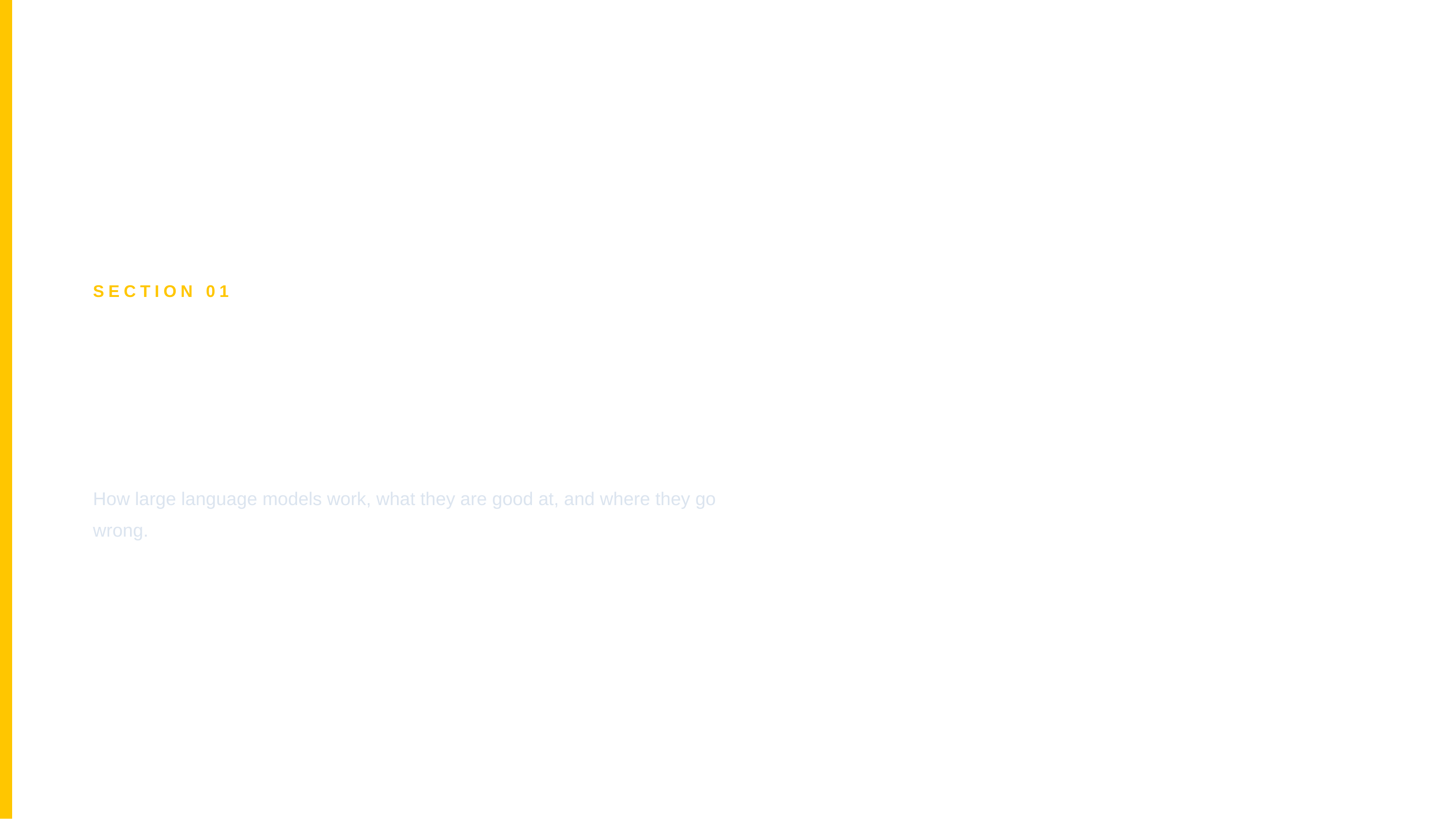

SECTION 01
What AI Is — and Isn’t
How large language models work, what they are good at, and where they go wrong.